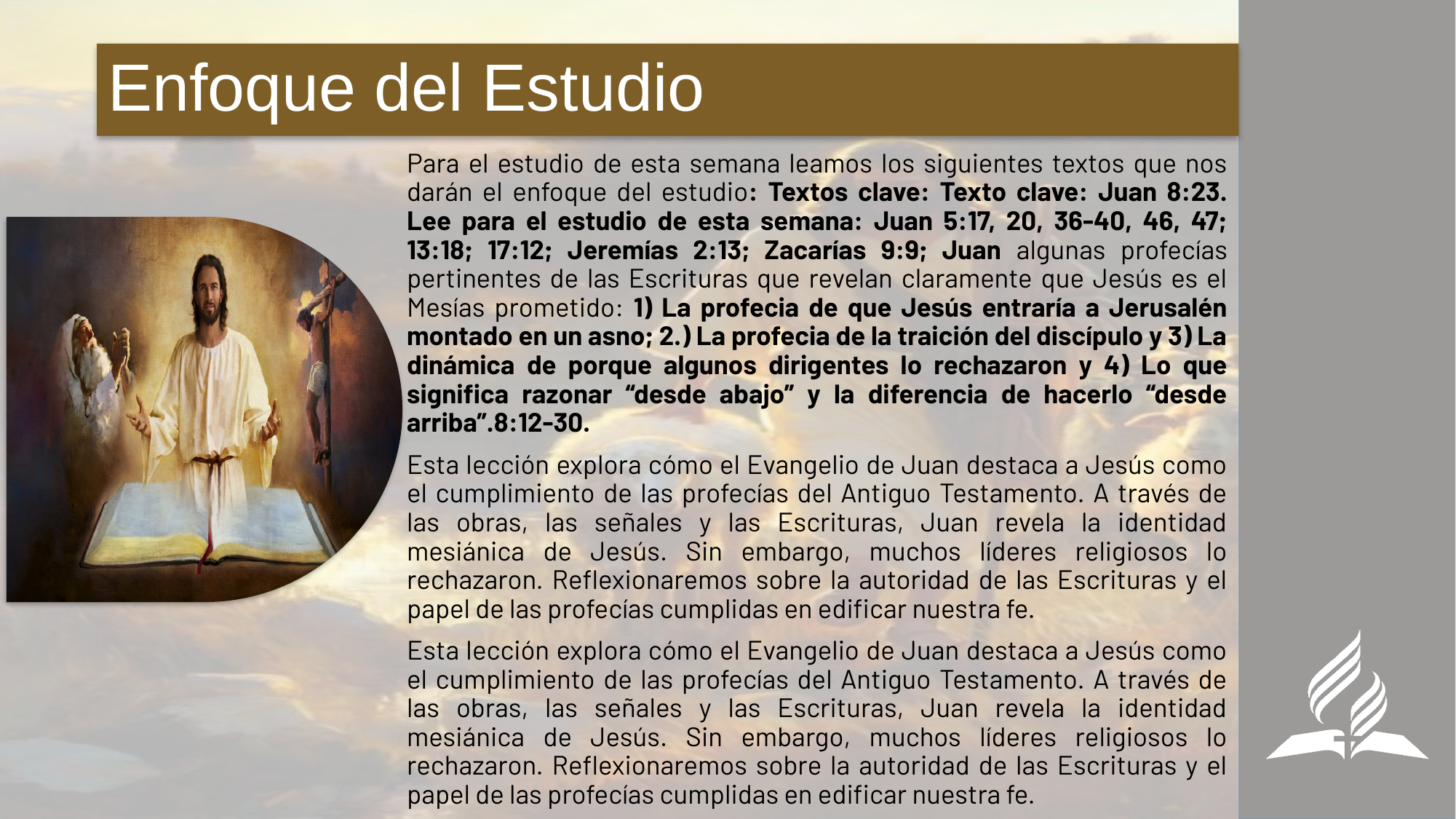

# Enfoque del Estudio
Para el estudio de esta semana leamos los siguientes textos que nos darán el enfoque del estudio: Textos clave: Texto clave: Juan 8:23. Lee para el estudio de esta semana: Juan 5:17, 20, 36-40, 46, 47; 13:18; 17:12; Jeremías 2:13; Zacarías 9:9; Juan algunas profecías pertinentes de las Escrituras que revelan claramente que Jesús es el Mesías prometido: 1) La profecia de que Jesús entraría a Jerusalén montado en un asno; 2.) La profecia de la traición del discípulo y 3) La dinámica de porque algunos dirigentes lo rechazaron y 4) Lo que significa razonar “desde abajo” y la diferencia de hacerlo “desde arriba”.8:12-30.
Esta lección explora cómo el Evangelio de Juan destaca a Jesús como el cumplimiento de las profecías del Antiguo Testamento. A través de las obras, las señales y las Escrituras, Juan revela la identidad mesiánica de Jesús. Sin embargo, muchos líderes religiosos lo rechazaron. Reflexionaremos sobre la autoridad de las Escrituras y el papel de las profecías cumplidas en edificar nuestra fe.
Esta lección explora cómo el Evangelio de Juan destaca a Jesús como el cumplimiento de las profecías del Antiguo Testamento. A través de las obras, las señales y las Escrituras, Juan revela la identidad mesiánica de Jesús. Sin embargo, muchos líderes religiosos lo rechazaron. Reflexionaremos sobre la autoridad de las Escrituras y el papel de las profecías cumplidas en edificar nuestra fe.